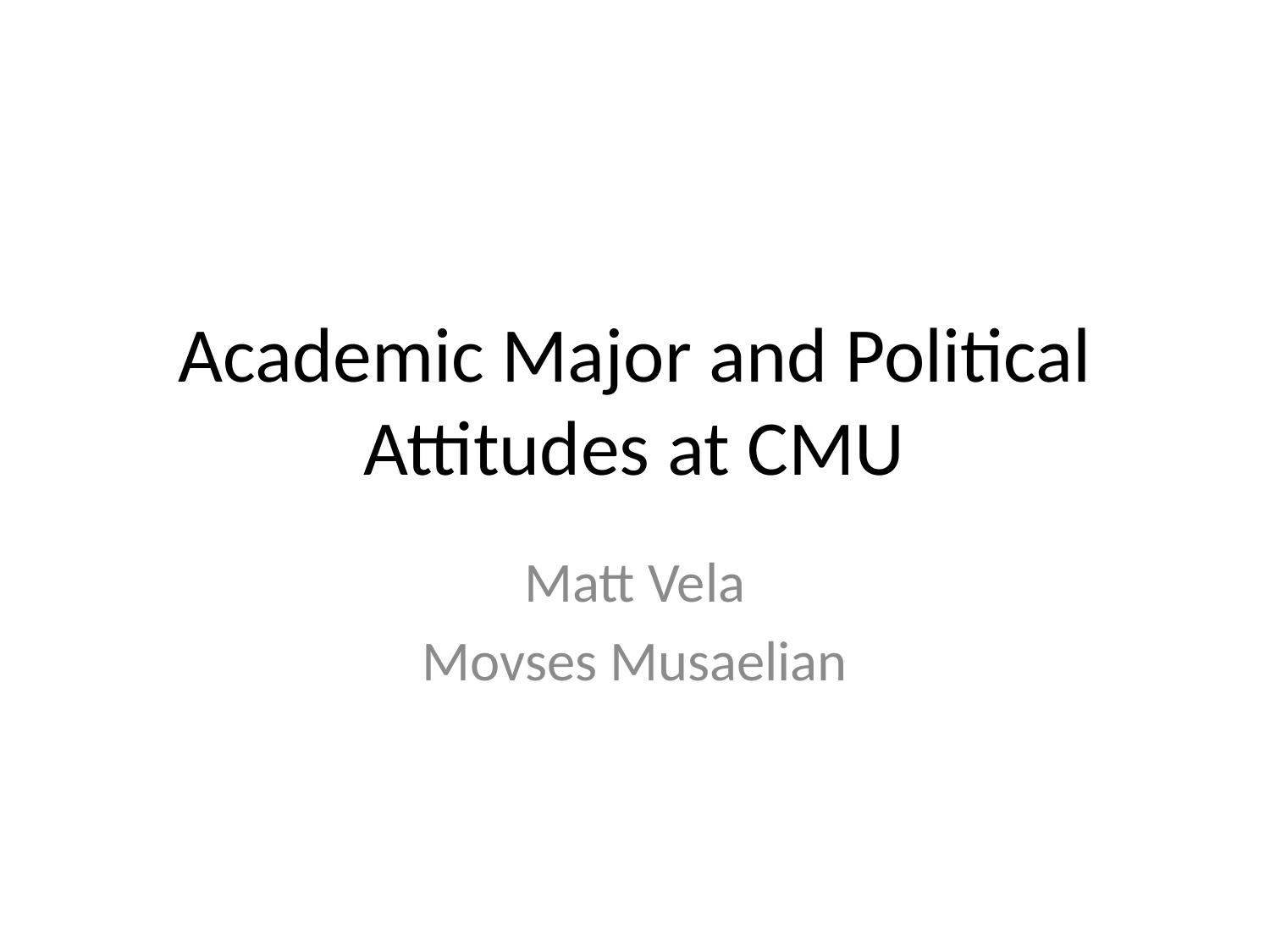

# Academic Major and Political Attitudes at CMU
Matt Vela
Movses Musaelian